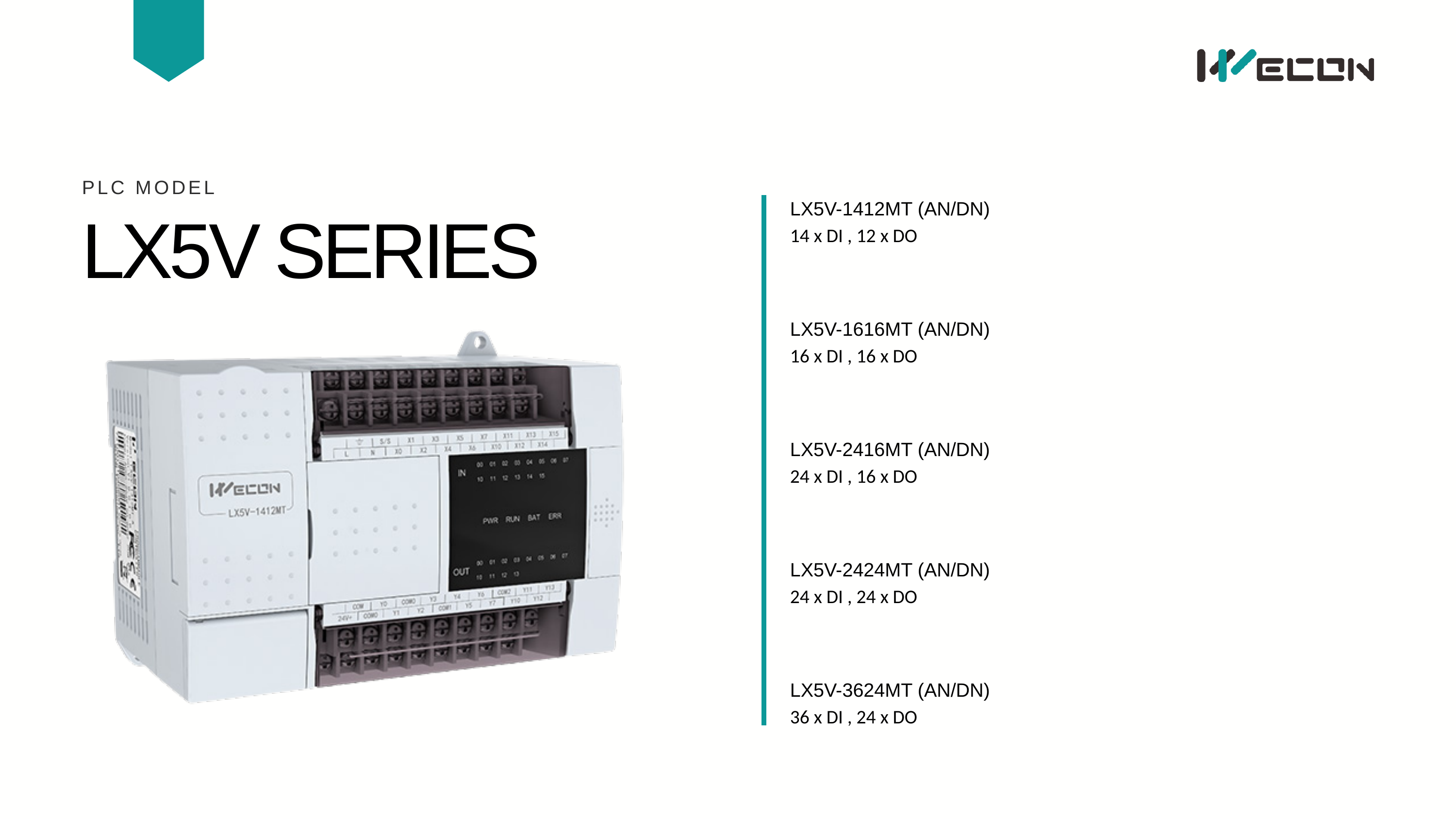

PLC MODEL

LX5V-1412MT (AN/DN)
14 x DI , 12 x DO
LX5V SERIES

LX5V-1616MT (AN/DN)
16 x DI , 16 x DO
LX5V-2416MT (AN/DN)
24 x DI , 16 x DO
LX5V-2424MT (AN/DN)
24 x DI , 24 x DO
LX5V-3624MT (AN/DN)
36 x DI , 24 x DO